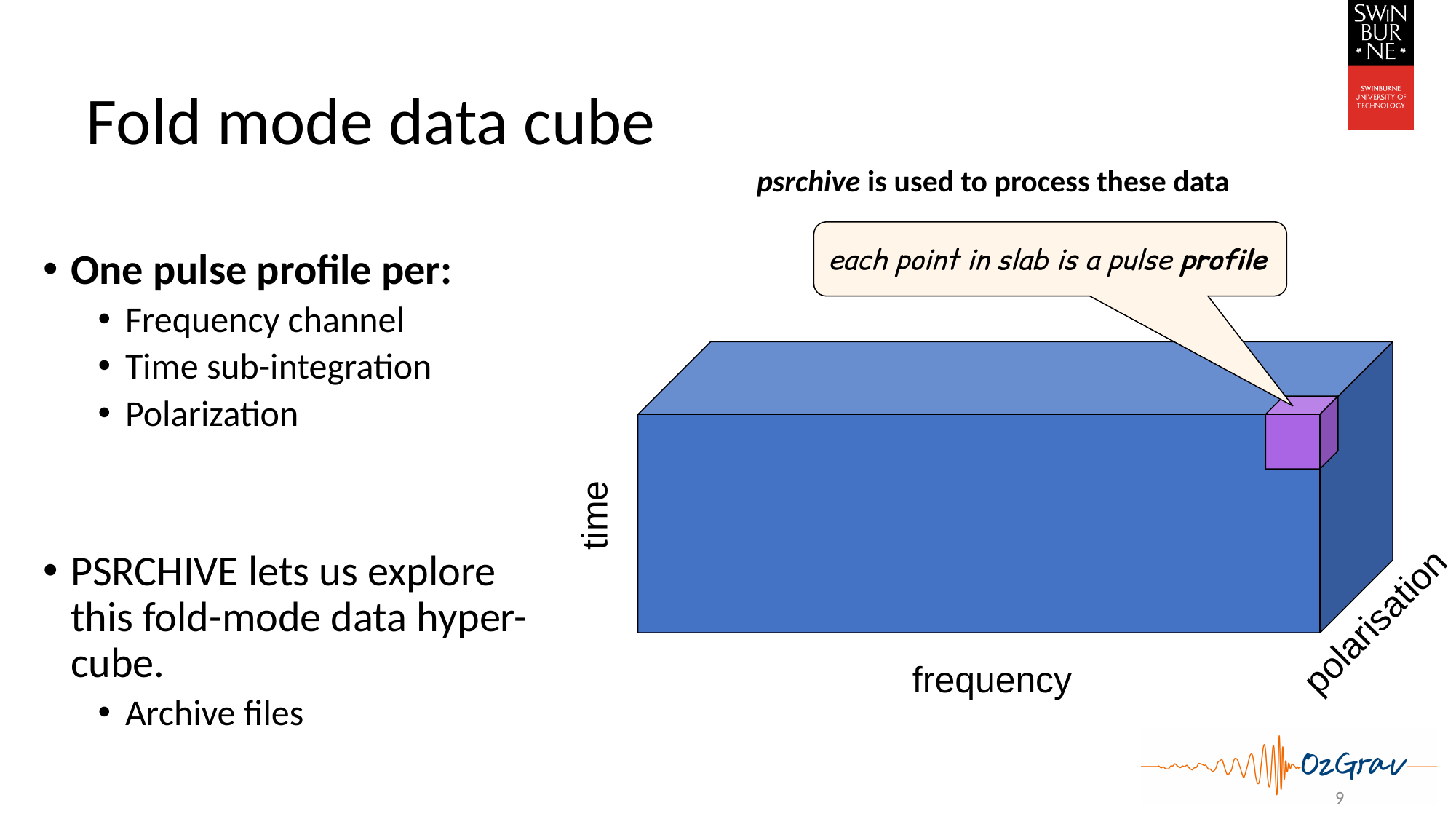

# Fold mode data cube
PDFB4
psrchive is used to process these data

One pulse profile per:
Frequency channel
Time sub-integration
Polarization

PSRCHIVE lets us explore this fold-mode data hyper-cube.
Archive files

each point in slab is a pulse profile

time
CASPSR
polarisation
frequency
9